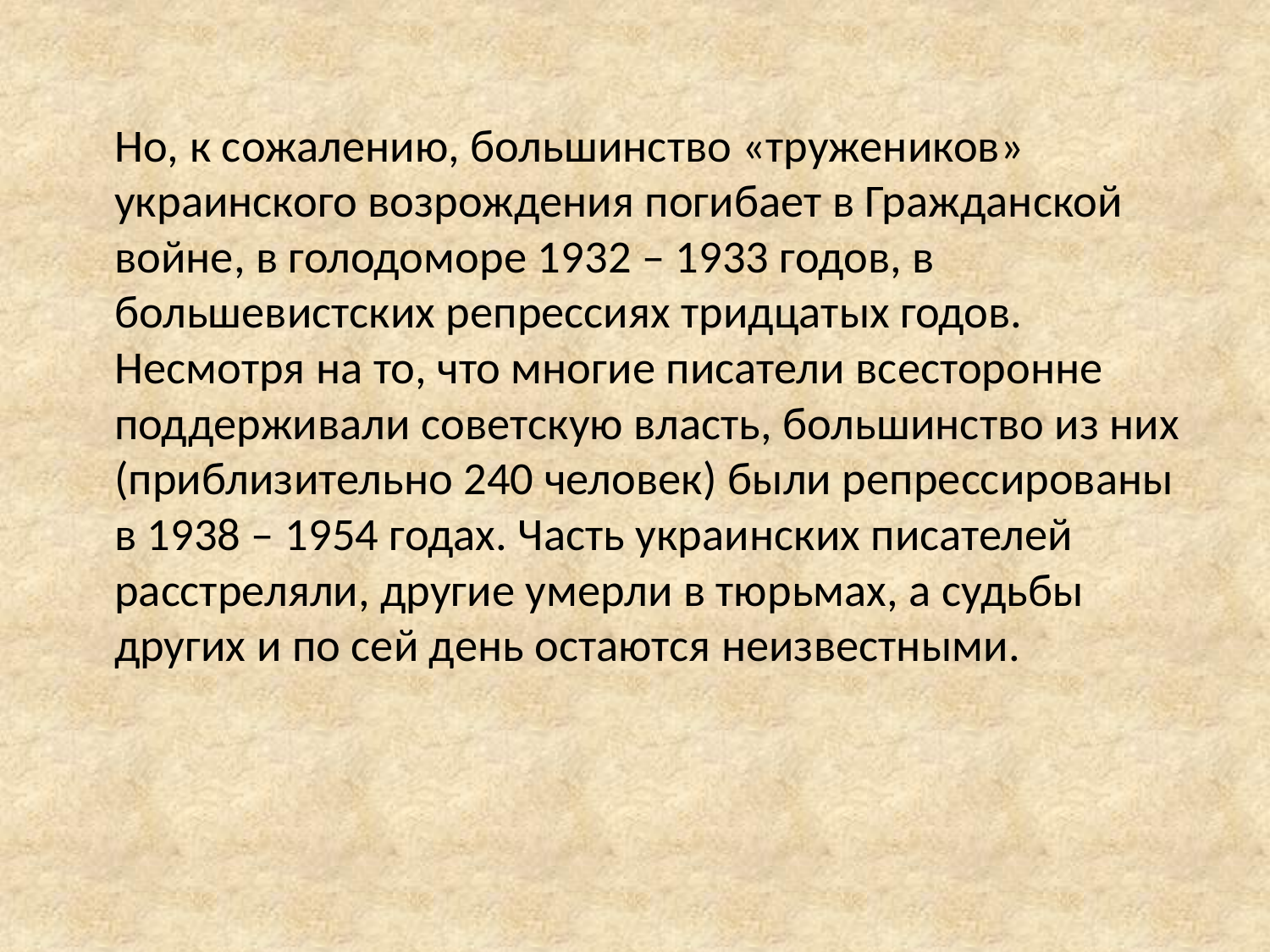

Но, к сожалению, большинство «тружеников» украинского возрождения погибает в Гражданской войне, в голодоморе 1932 – 1933 годов, в большевистских репрессиях тридцатых годов. Несмотря на то, что многие писатели всесторонне поддерживали советскую власть, большинство из них (приблизительно 240 человек) были репрессированы в 1938 – 1954 годах. Часть украинских писателей расстреляли, другие умерли в тюрьмах, а судьбы других и по сей день остаются неизвестными.